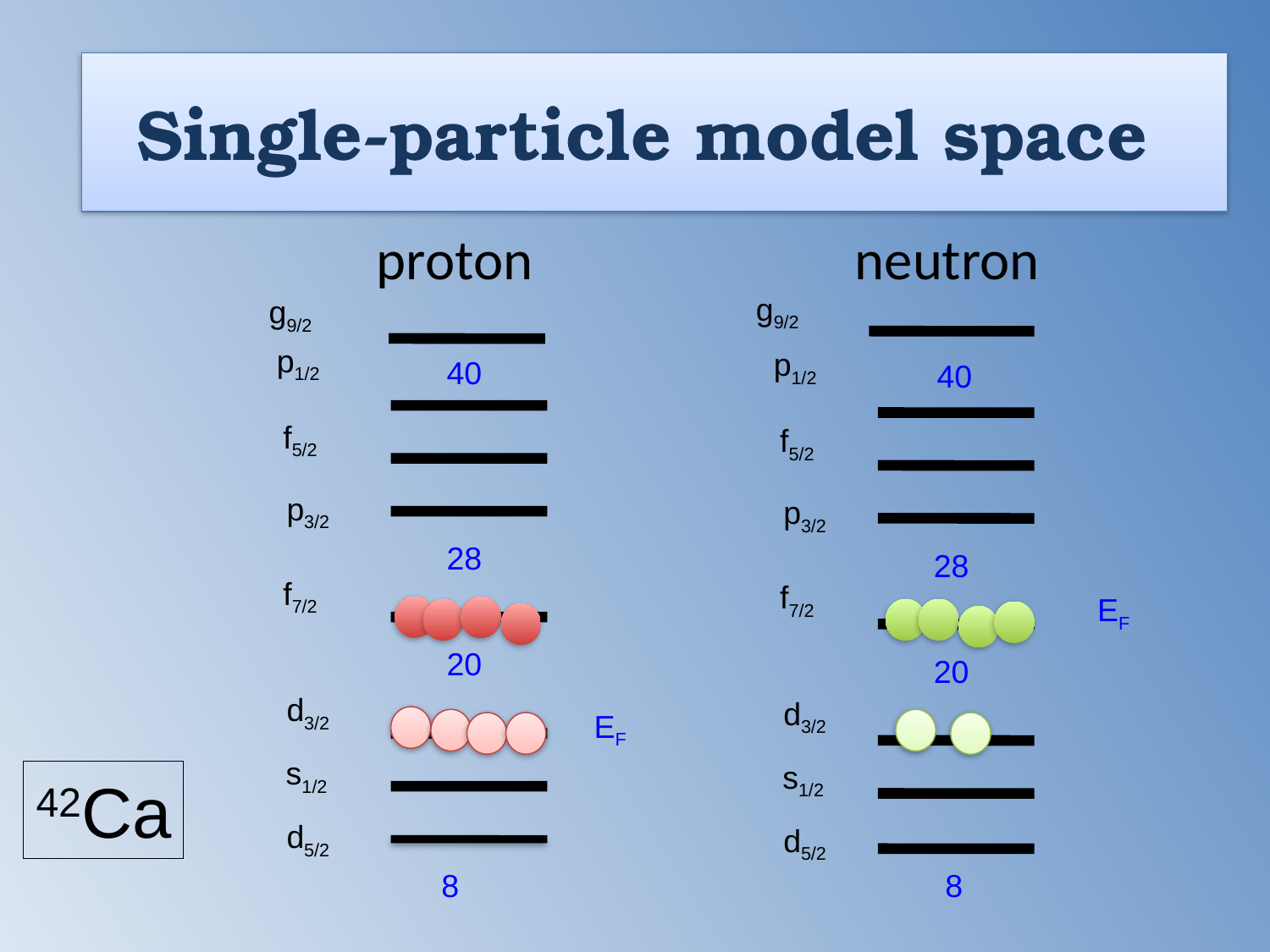

# Single-particle model space
proton
neutron
g9/2
g9/2

p1/2
f5/2
p3/2
f7/2
d3/2
s1/2
d5/2

p1/2
f5/2
p3/2
f7/2
d3/2
s1/2
d5/2
40
40

28
28
EF

20
20
EF

42Ca

8
8